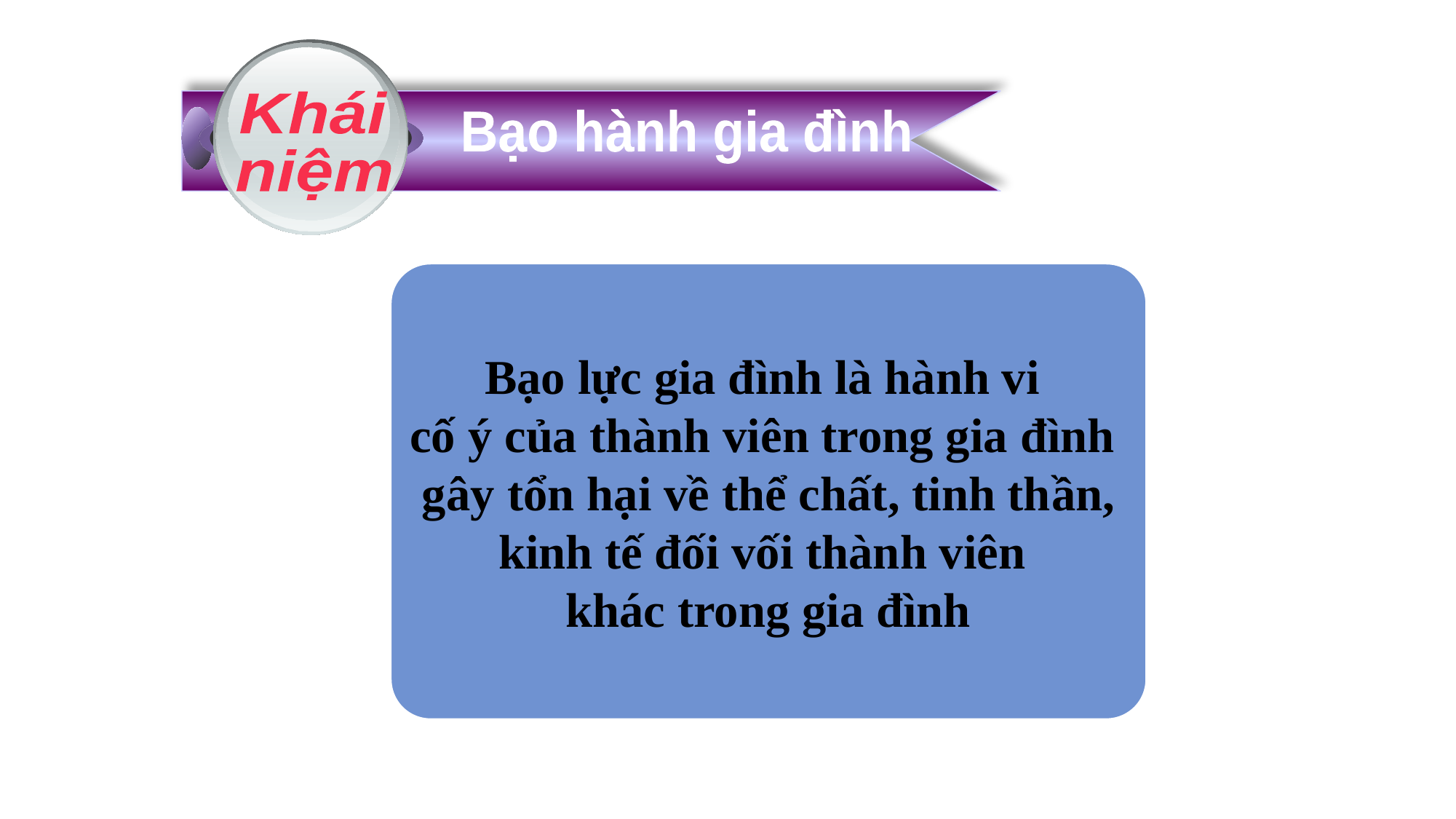

Khái
niệm
Bạo hành gia đình
Bạo lực gia đình là hành vi
cố ý của thành viên trong gia đình
gây tổn hại về thể chất, tinh thần,
kinh tế đối vối thành viên
khác trong gia đình